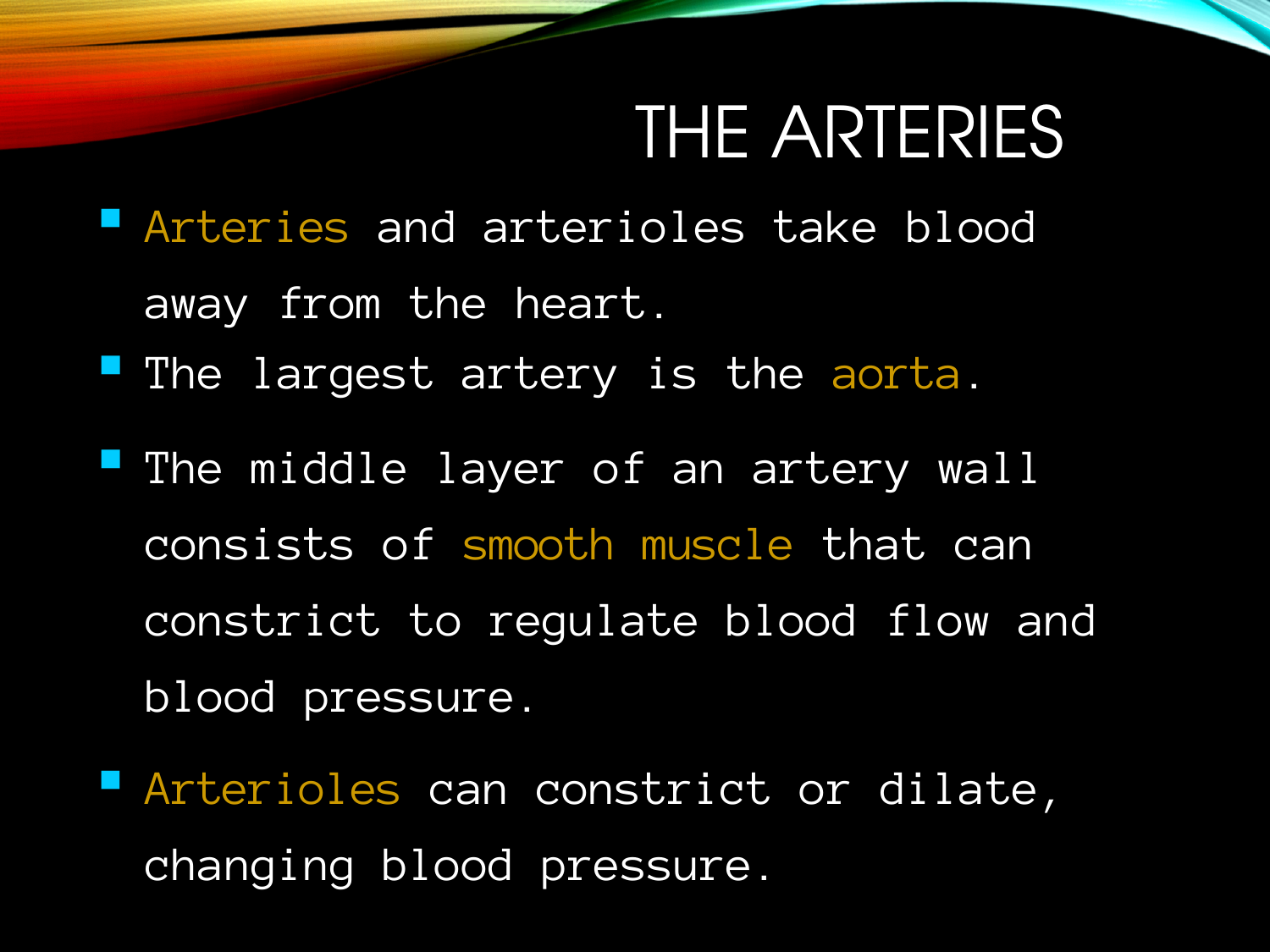

# The Arteries
Arteries and arterioles take blood  away from the heart.
The largest artery is the aorta.
The middle layer of an artery wall  consists of smooth muscle that can  constrict to regulate blood flow and  blood pressure.
Arterioles can constrict or dilate,  changing blood pressure.